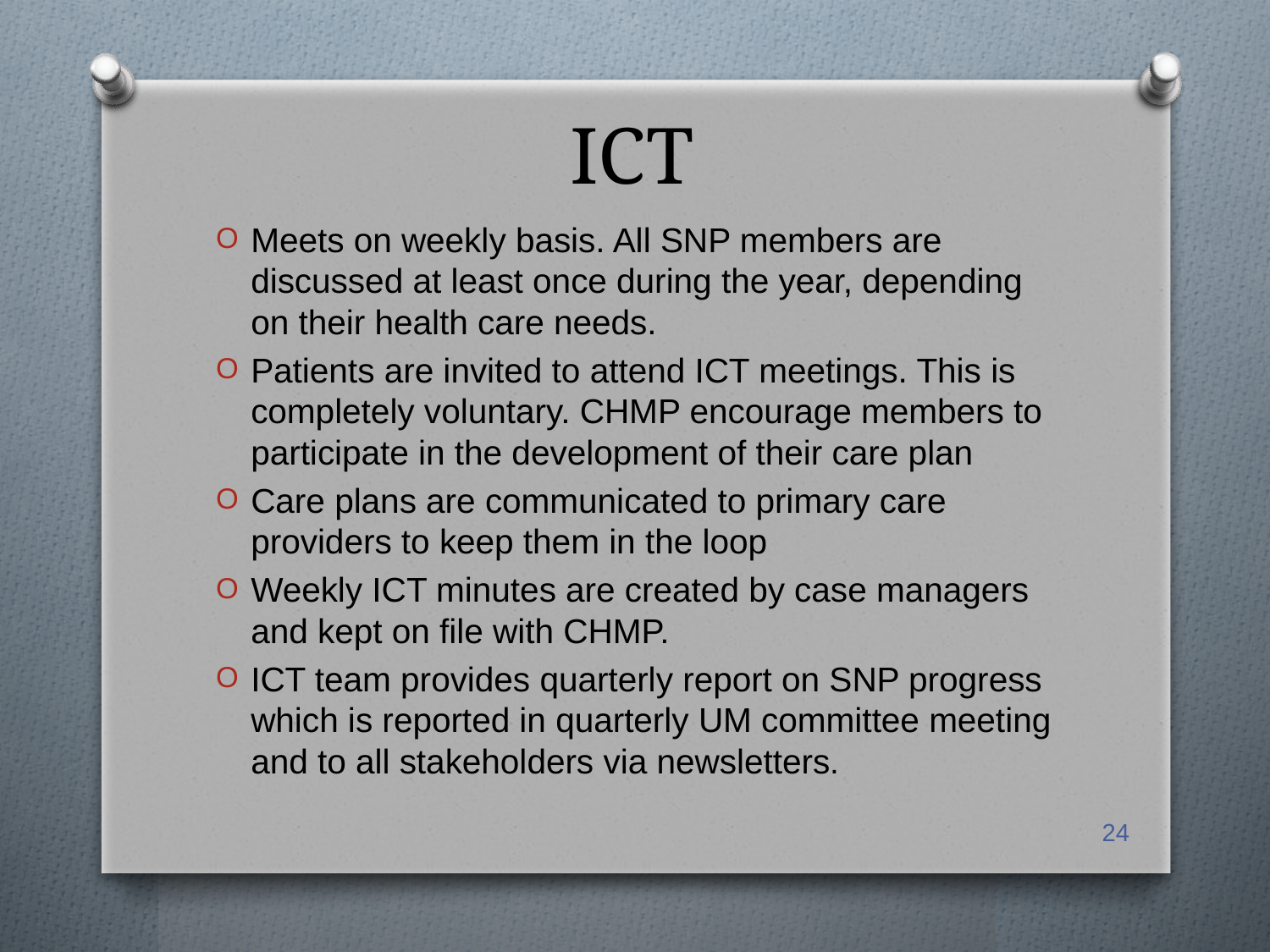

# ICT
Meets on weekly basis. All SNP members are discussed at least once during the year, depending on their health care needs.
Patients are invited to attend ICT meetings. This is completely voluntary. CHMP encourage members to participate in the development of their care plan
Care plans are communicated to primary care providers to keep them in the loop
Weekly ICT minutes are created by case managers and kept on file with CHMP.
ICT team provides quarterly report on SNP progress which is reported in quarterly UM committee meeting and to all stakeholders via newsletters.
24